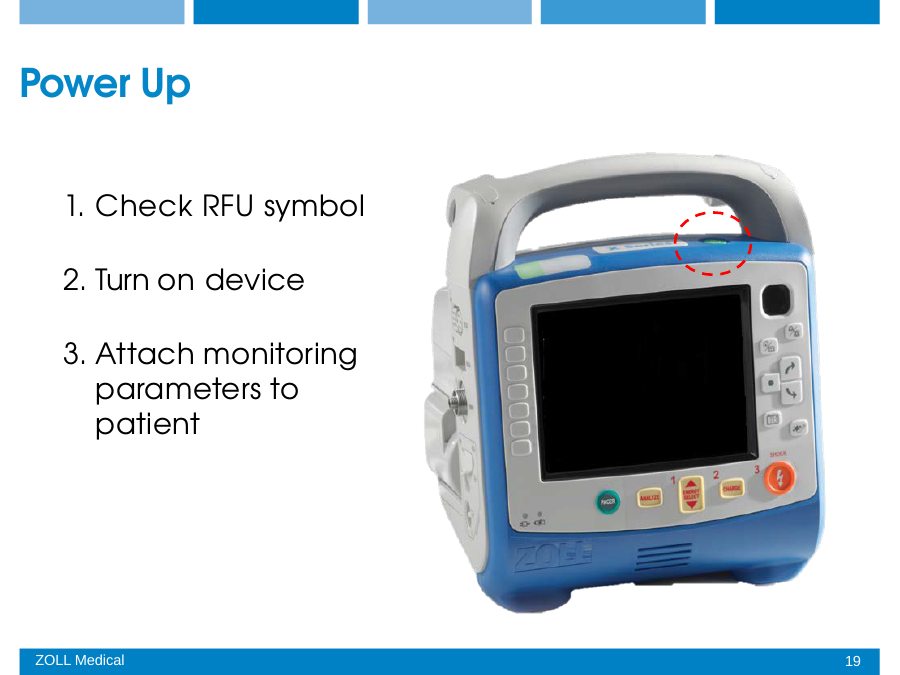

# Power Up

Check RFU symbol

Turn on device

Attach monitoring parameters to patient